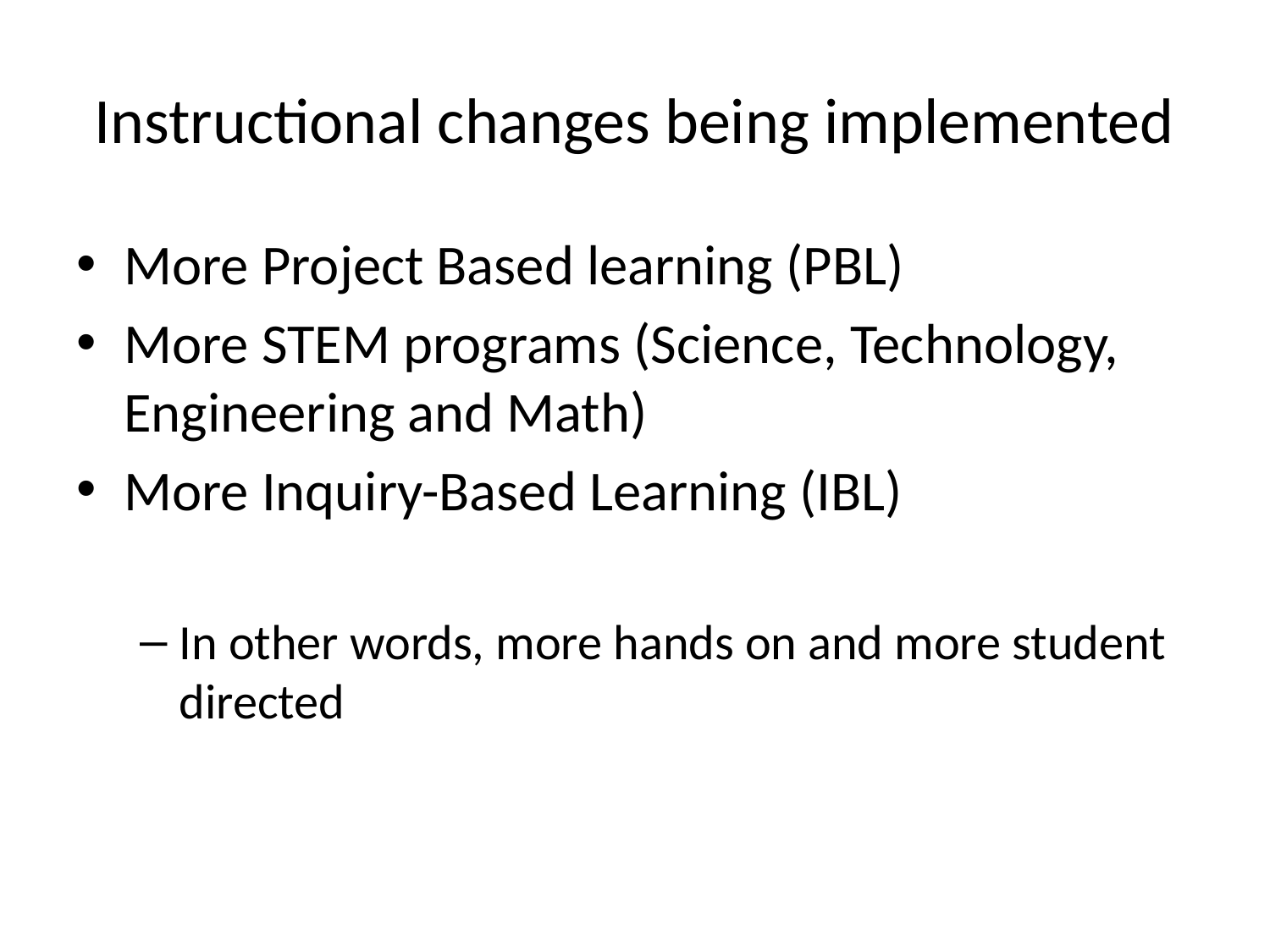

# Instructional changes being implemented
More Project Based learning (PBL)
More STEM programs (Science, Technology, Engineering and Math)
More Inquiry-Based Learning (IBL)

In other words, more hands on and more student directed